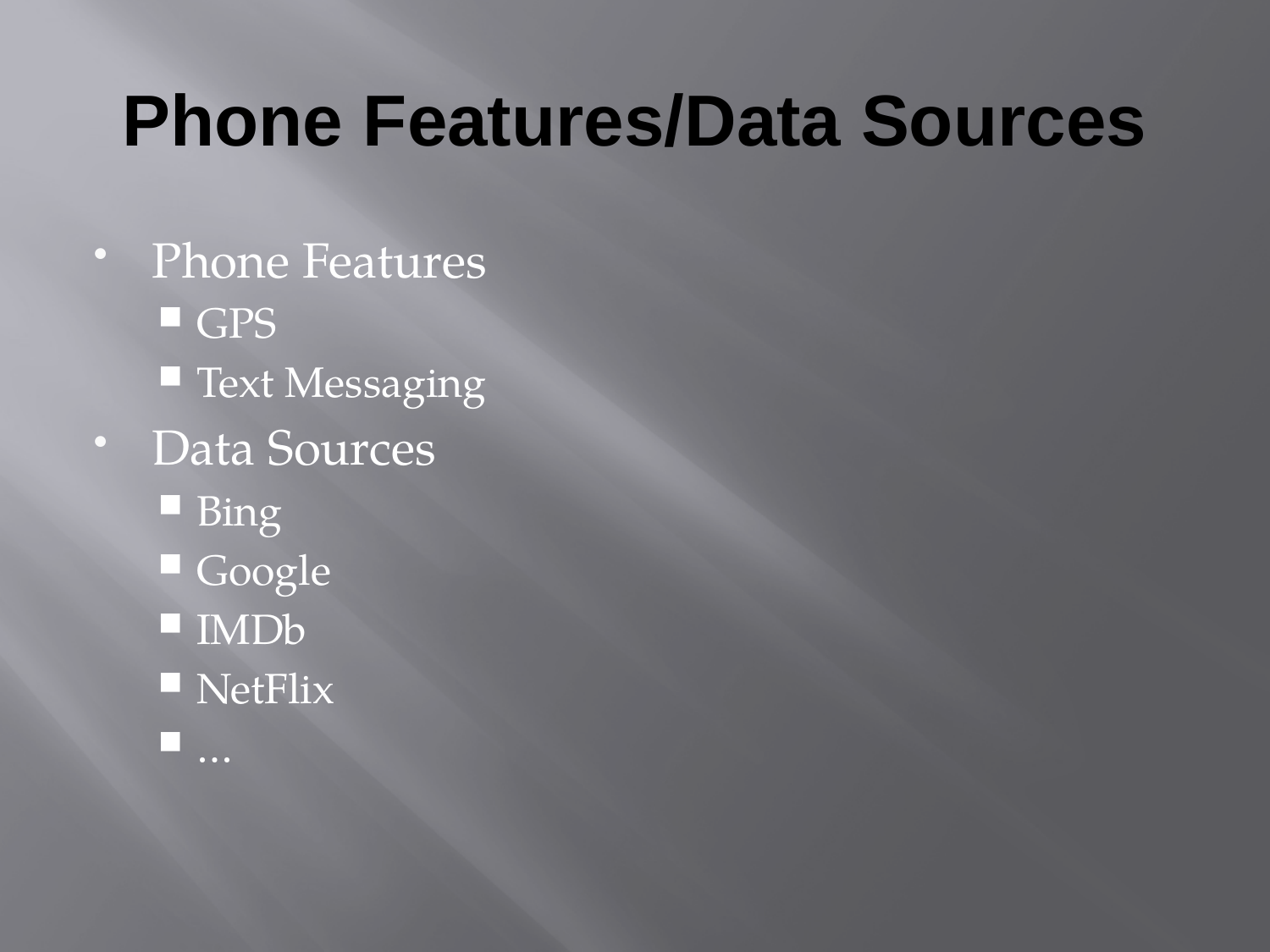

# Phone Features/Data Sources
Phone Features
GPS
Text Messaging
Data Sources
Bing
Google
IMDb
NetFlix
…